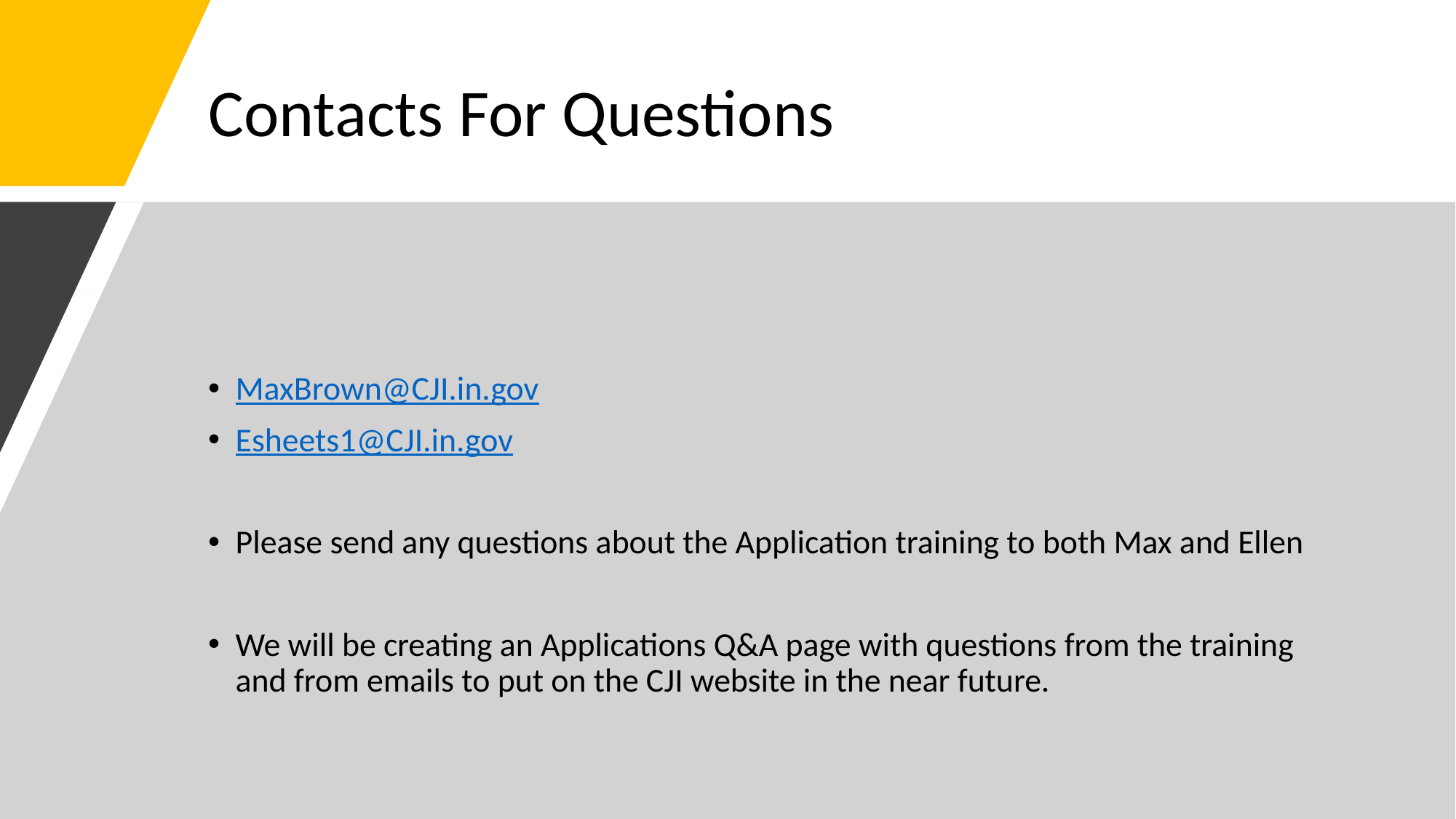

# Contacts For Questions

MaxBrown@CJI.in.gov
Esheets1@CJI.in.gov

Please send any questions about the Application training to both Max and Ellen

We will be creating an Applications Q&A page with questions from the training and from emails to put on the CJI website in the near future.